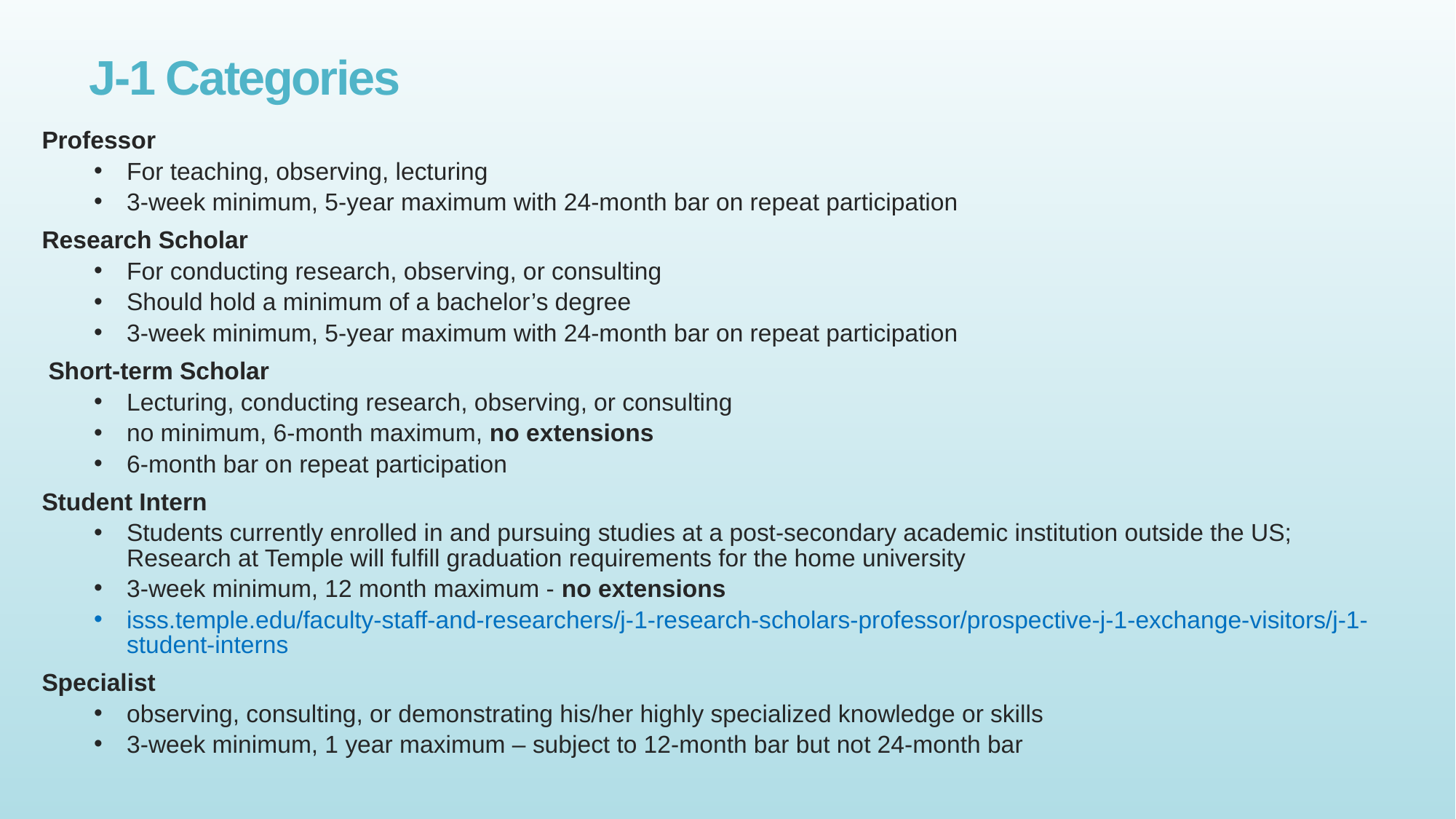

# J-1 Categories
Professor
For teaching, observing, lecturing
3-week minimum, 5-year maximum with 24-month bar on repeat participation
Research Scholar
For conducting research, observing, or consulting
Should hold a minimum of a bachelor’s degree
3-week minimum, 5-year maximum with 24-month bar on repeat participation
 Short-term Scholar
Lecturing, conducting research, observing, or consulting
no minimum, 6-month maximum, no extensions
6-month bar on repeat participation
Student Intern
Students currently enrolled in and pursuing studies at a post-secondary academic institution outside the US; Research at Temple will fulfill graduation requirements for the home university
​3-week minimum, 12 month maximum - no extensions
isss.temple.edu/faculty-staff-and-researchers/j-1-research-scholars-professor/prospective-j-1-exchange-visitors/j-1-student-interns
Specialist
observing, consulting, or demonstrating his/her highly specialized knowledge or skills
3-week minimum, 1 year maximum – subject to 12-month bar but not 24-month bar